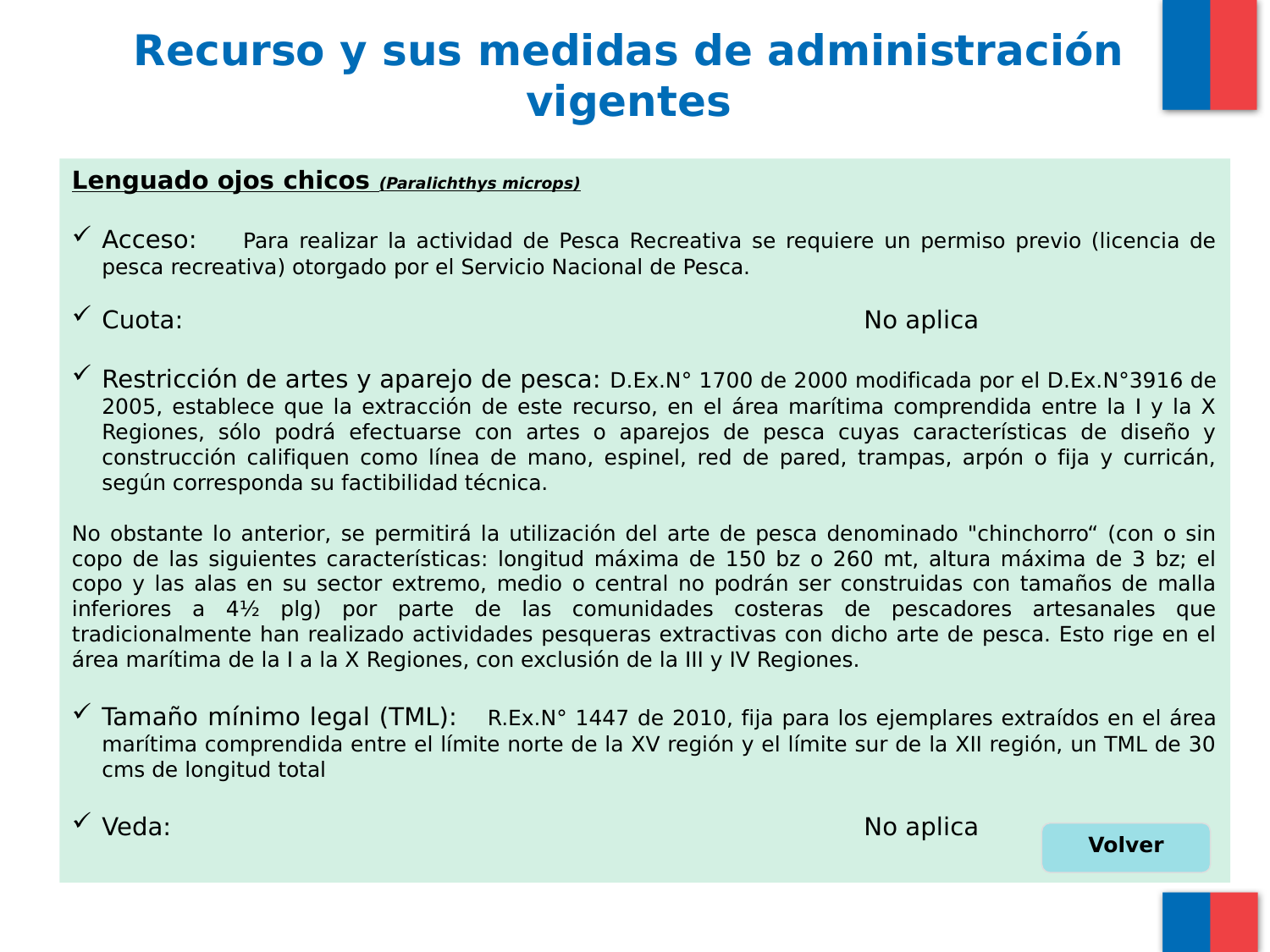

# Recurso y sus medidas de administración vigentes
Lenguado ojos chicos (Paralichthys microps)

Acceso: 	 Para realizar la actividad de Pesca Recreativa se requiere un permiso previo (licencia de pesca recreativa) otorgado por el Servicio Nacional de Pesca.

Cuota:						No aplica

Restricción de artes y aparejo de pesca: D.Ex.N° 1700 de 2000 modificada por el D.Ex.N°3916 de 2005, establece que la extracción de este recurso, en el área marítima comprendida entre la I y la X Regiones, sólo podrá efectuarse con artes o aparejos de pesca cuyas características de diseño y construcción califiquen como línea de mano, espinel, red de pared, trampas, arpón o fija y curricán, según corresponda su factibilidad técnica.

No obstante lo anterior, se permitirá la utilización del arte de pesca denominado "chinchorro“ (con o sin copo de las siguientes características: longitud máxima de 150 bz o 260 mt, altura máxima de 3 bz; el copo y las alas en su sector extremo, medio o central no podrán ser construidas con tamaños de malla inferiores a 4½ plg) por parte de las comunidades costeras de pescadores artesanales que tradicionalmente han realizado actividades pesqueras extractivas con dicho arte de pesca. Esto rige en el área marítima de la I a la X Regiones, con exclusión de la III y IV Regiones.

Tamaño mínimo legal (TML):	R.Ex.N° 1447 de 2010, fija para los ejemplares extraídos en el área marítima comprendida entre el límite norte de la XV región y el límite sur de la XII región, un TML de 30 cms de longitud total

Veda:						No aplica

Volver